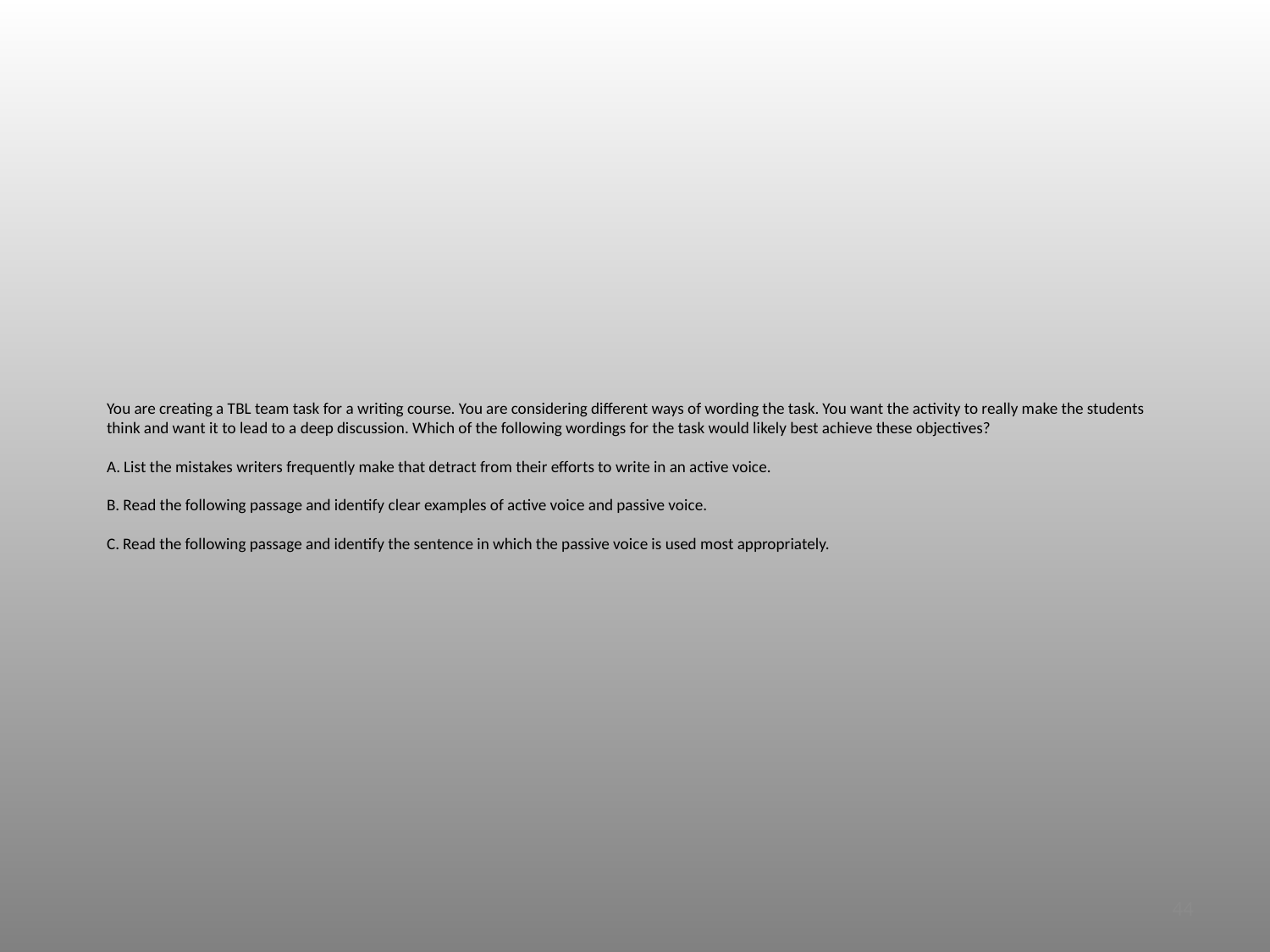

# You are creating a TBL team task for a writing course. You are considering different ways of wording the task. You want the activity to really make the students think and want it to lead to a deep discussion. Which of the following wordings for the task would likely best achieve these objectives?   A. List the mistakes writers frequently make that detract from their efforts to write in an active voice. B. Read the following passage and identify clear examples of active voice and passive voice. C. Read the following passage and identify the sentence in which the passive voice is used most appropriately.
44